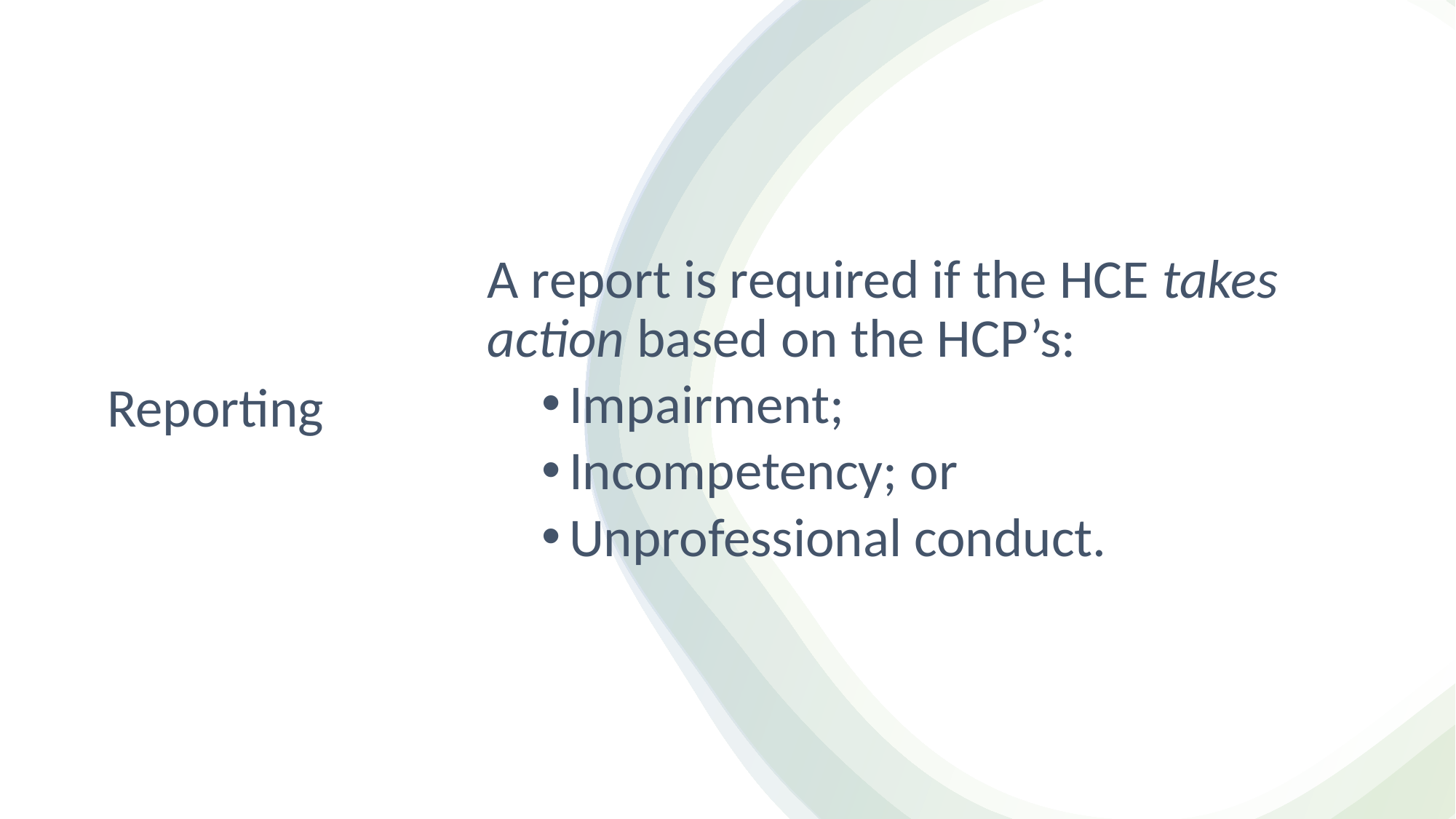

A report is required if the HCE takes action based on the HCP’s:
Impairment;
Incompetency; or
Unprofessional conduct.
# Reporting